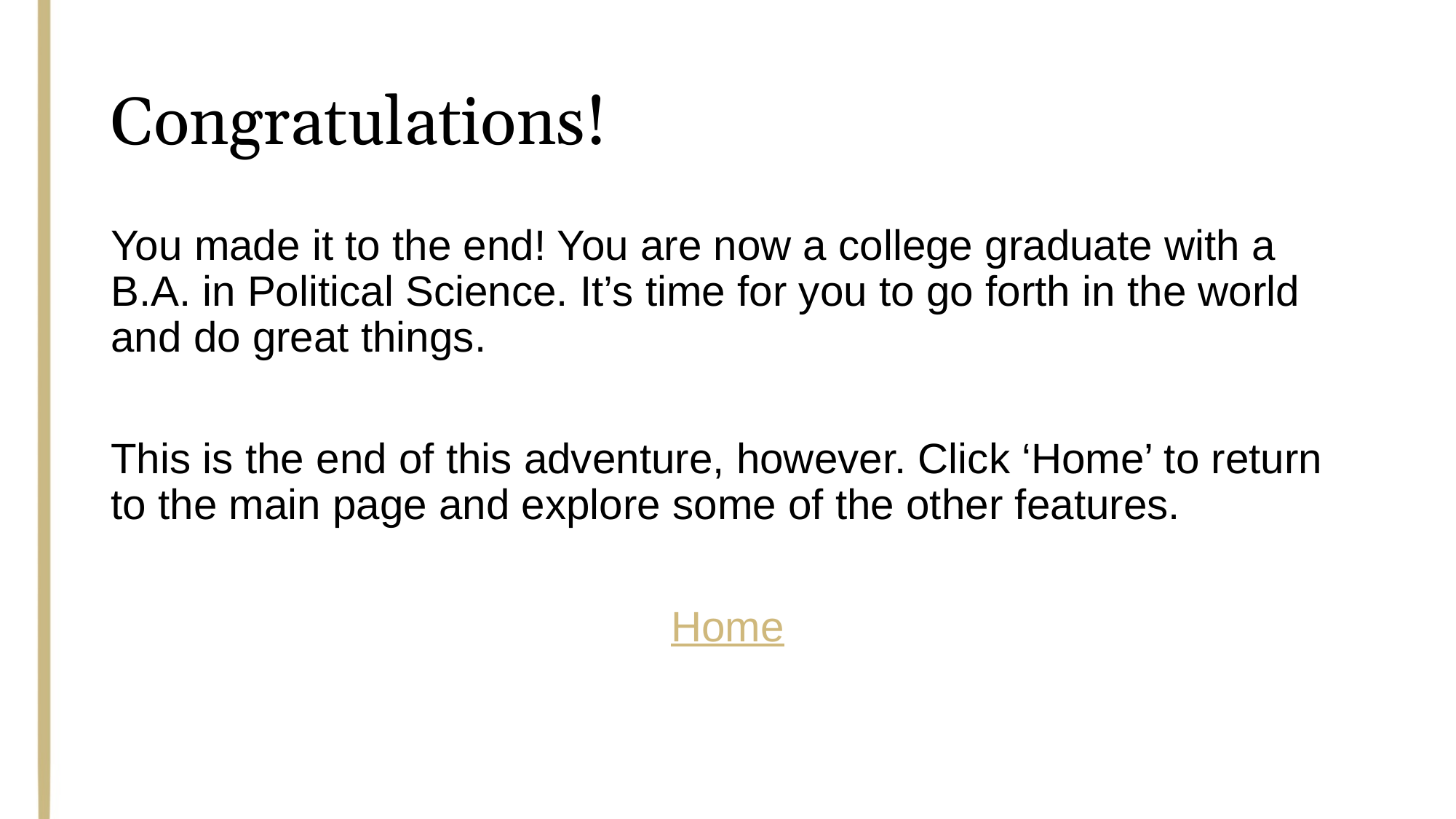

# Congratulations!
You made it to the end! You are now a college graduate with a B.A. in Political Science. It’s time for you to go forth in the world and do great things.

This is the end of this adventure, however. Click ‘Home’ to return to the main page and explore some of the other features.

Home